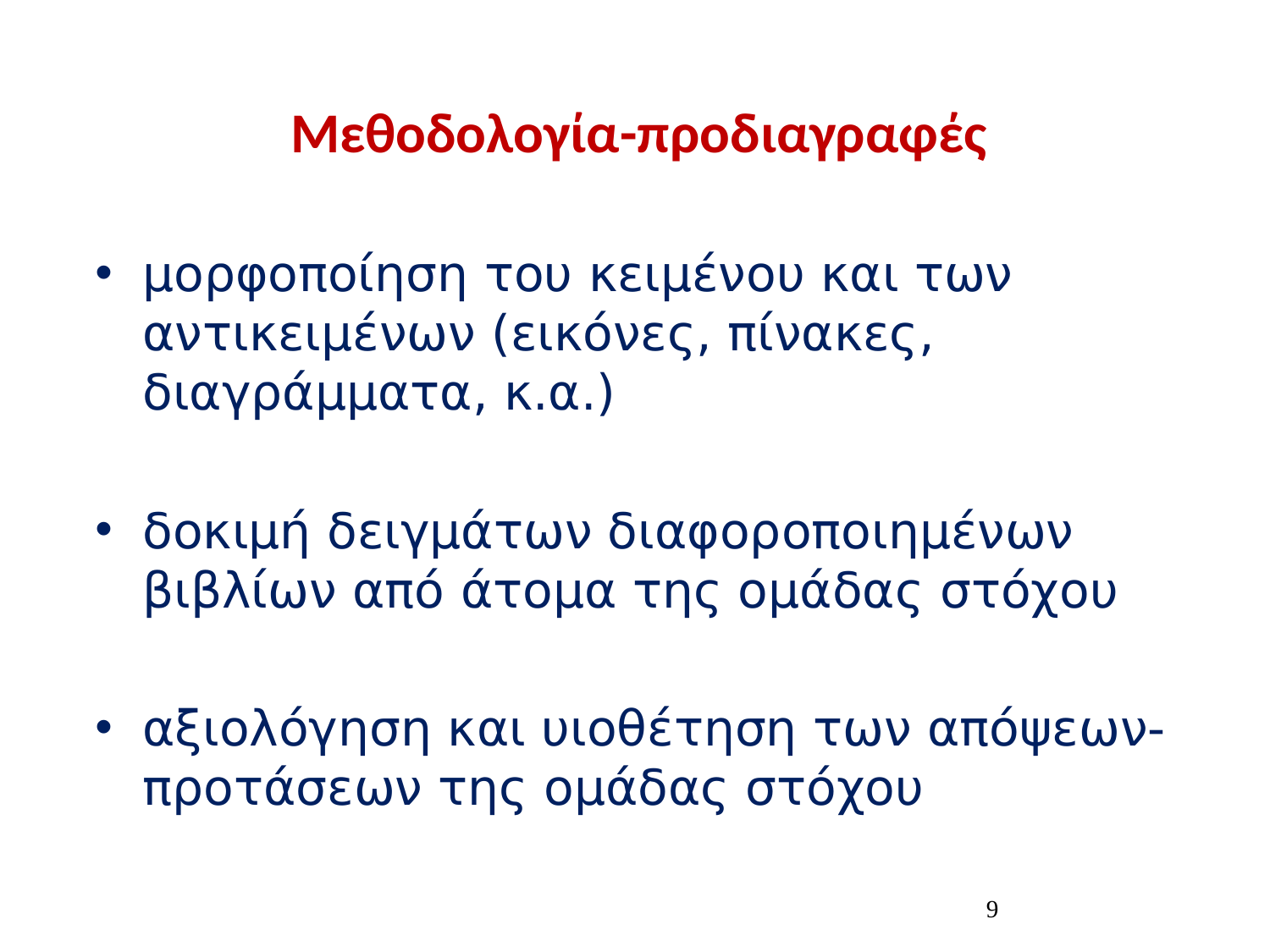

# Μεθοδολογία-προδιαγραφές
μορφοποίηση του κειμένου και των αντικειμένων (εικόνες, πίνακες, διαγράμματα, κ.α.)

δοκιμή δειγμάτων διαφοροποιημένων βιβλίων από άτομα της ομάδας στόχου

αξιολόγηση και υιοθέτηση των απόψεων-προτάσεων της ομάδας στόχου

9